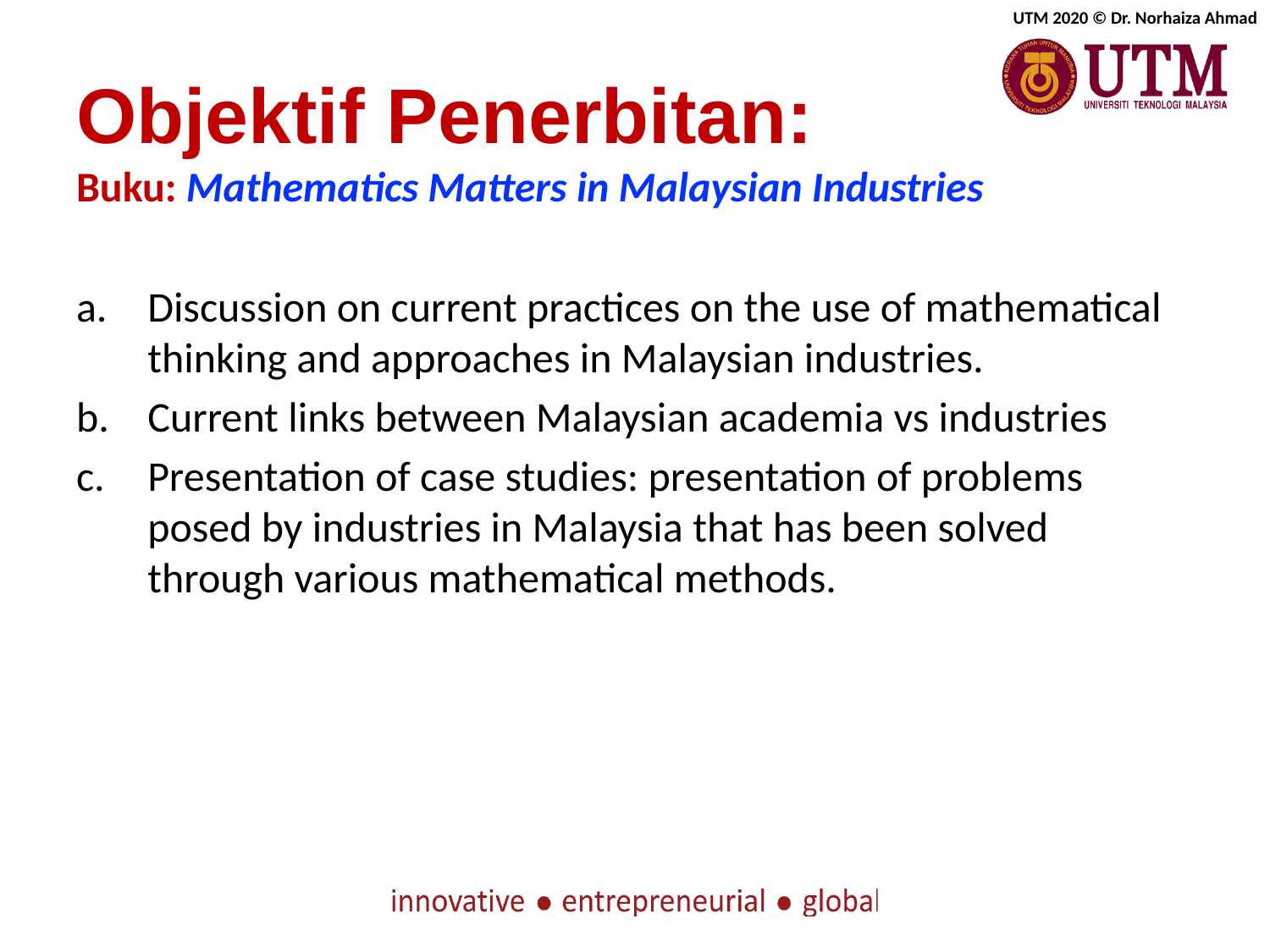

# Objektif Penerbitan:
Buku: Mathematics Matters in Malaysian Industries
Discussion on current practices on the use of mathematical thinking and approaches in Malaysian industries.
Current links between Malaysian academia vs industries
Presentation of case studies: presentation of problems posed by industries in Malaysia that has been solved through various mathematical methods.